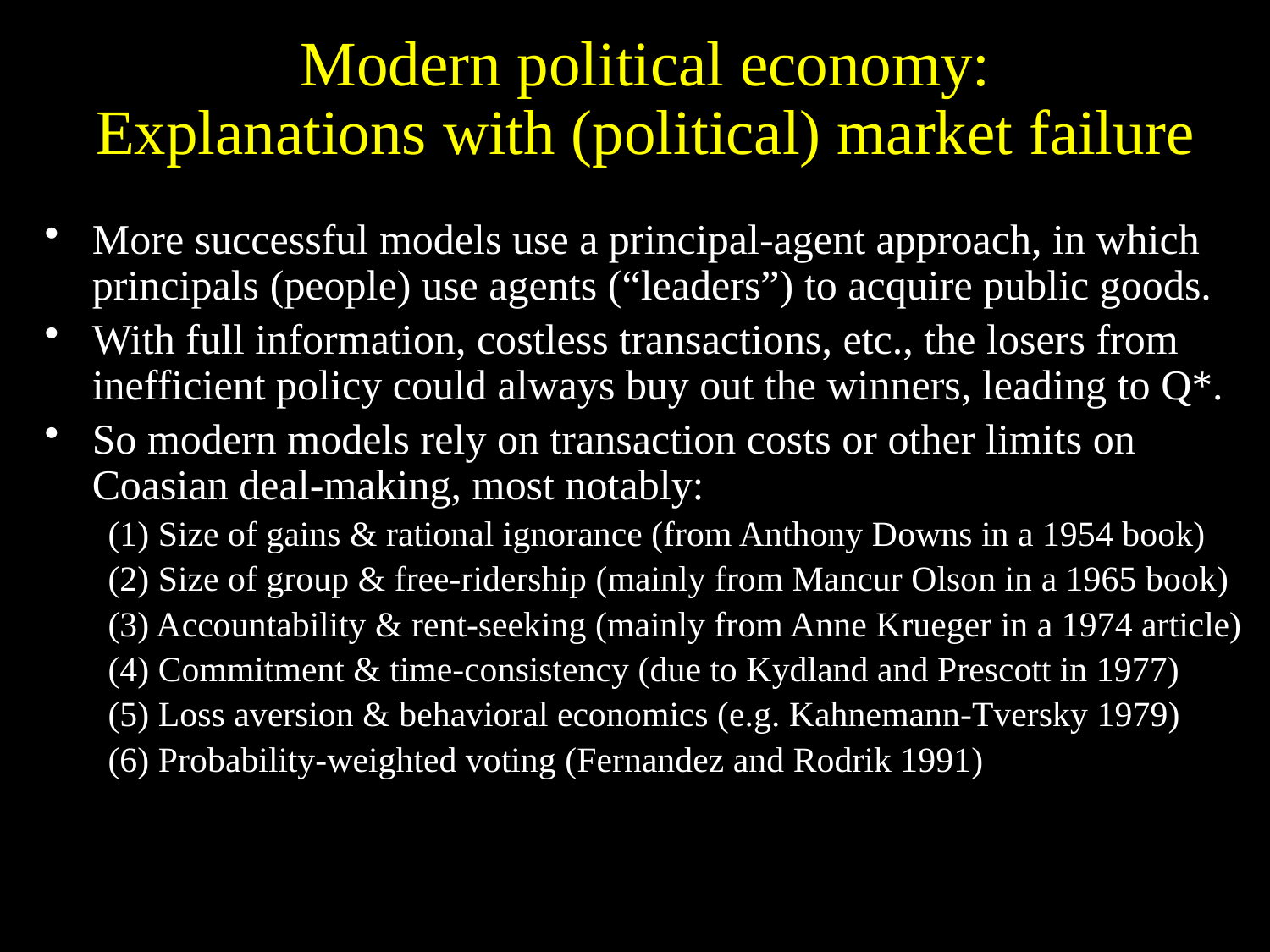

# Modern political economy: Explanations with (political) market failure
More successful models use a principal-agent approach, in which principals (people) use agents (“leaders”) to acquire public goods.
With full information, costless transactions, etc., the losers from inefficient policy could always buy out the winners, leading to Q*.
So modern models rely on transaction costs or other limits on Coasian deal-making, most notably:
(1) Size of gains & rational ignorance (from Anthony Downs in a 1954 book)
(2) Size of group & free-ridership (mainly from Mancur Olson in a 1965 book)
(3) Accountability & rent-seeking (mainly from Anne Krueger in a 1974 article)
(4) Commitment & time-consistency (due to Kydland and Prescott in 1977)
(5) Loss aversion & behavioral economics (e.g. Kahnemann-Tversky 1979)
(6) Probability-weighted voting (Fernandez and Rodrik 1991)